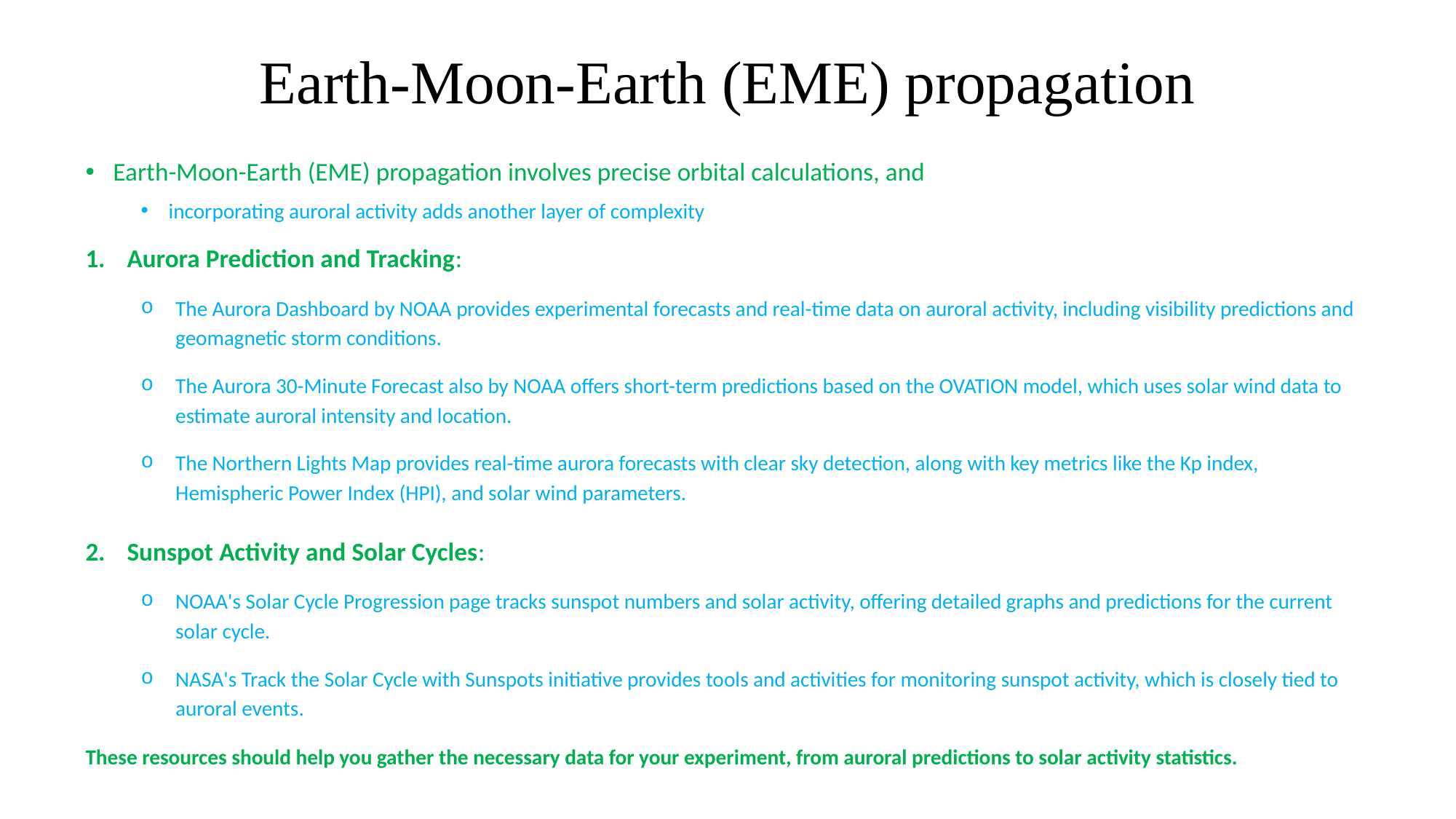

# Earth-Moon-Earth (EME) propagation
Earth-Moon-Earth (EME) propagation involves precise orbital calculations, and
incorporating auroral activity adds another layer of complexity
Aurora Prediction and Tracking:
The Aurora Dashboard by NOAA provides experimental forecasts and real-time data on auroral activity, including visibility predictions and geomagnetic storm conditions.
The Aurora 30-Minute Forecast also by NOAA offers short-term predictions based on the OVATION model, which uses solar wind data to estimate auroral intensity and location.
The Northern Lights Map provides real-time aurora forecasts with clear sky detection, along with key metrics like the Kp index, Hemispheric Power Index (HPI), and solar wind parameters.
Sunspot Activity and Solar Cycles:
NOAA's Solar Cycle Progression page tracks sunspot numbers and solar activity, offering detailed graphs and predictions for the current solar cycle.
NASA's Track the Solar Cycle with Sunspots initiative provides tools and activities for monitoring sunspot activity, which is closely tied to auroral events.
These resources should help you gather the necessary data for your experiment, from auroral predictions to solar activity statistics.